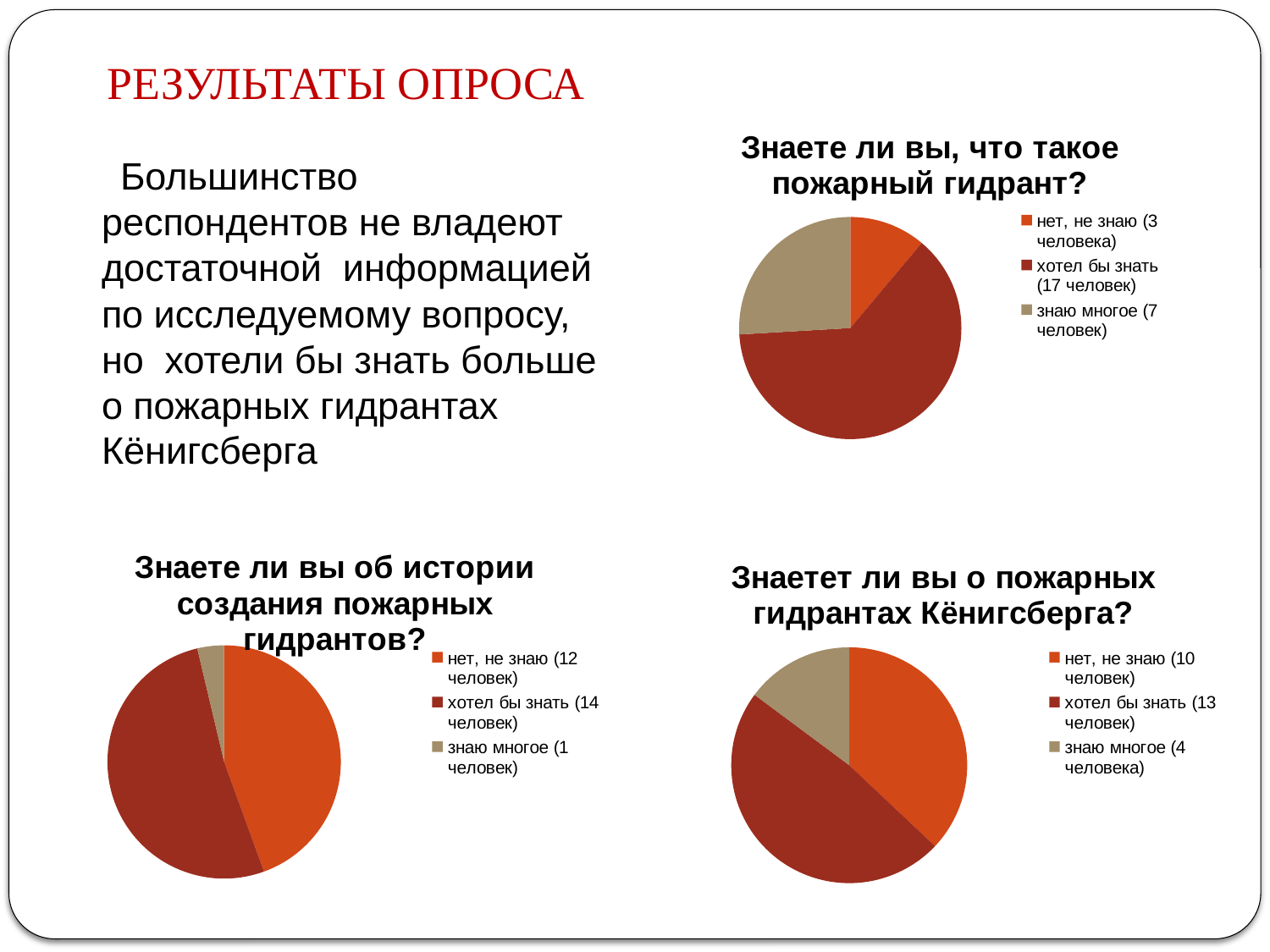

# результаты опроса

### Chart:

| Category | Знаете ли вы, что такое пожарный гидрант? |
|---|---|
| нет, не знаю (3 человека) | 3.0 |
| хотел бы знать (17 человек) | 17.0 |
| знаю многое (7 человек) | 7.0 |
     Большинство респондентов не владеют достаточной  информацией по исследуемому вопросу, но  хотели бы знать больше о пожарных гидрантах Кёнигсберга

### Chart:

| Category | Знаете ли вы об истории создания пожарных гидрантов? |
|---|---|
| нет, не знаю (12 человек) | 12.0 |
| хотел бы знать (14 человек) | 14.0 |
| знаю многое (1 человек) | 1.0 |

### Chart:

| Category | Знаетет ли вы о пожарных гидрантах Кёнигсберга? |
|---|---|
| нет, не знаю (10 человек) | 10.0 |
| хотел бы знать (13 человек) | 13.0 |
| знаю многое (4 человека) | 4.0 |